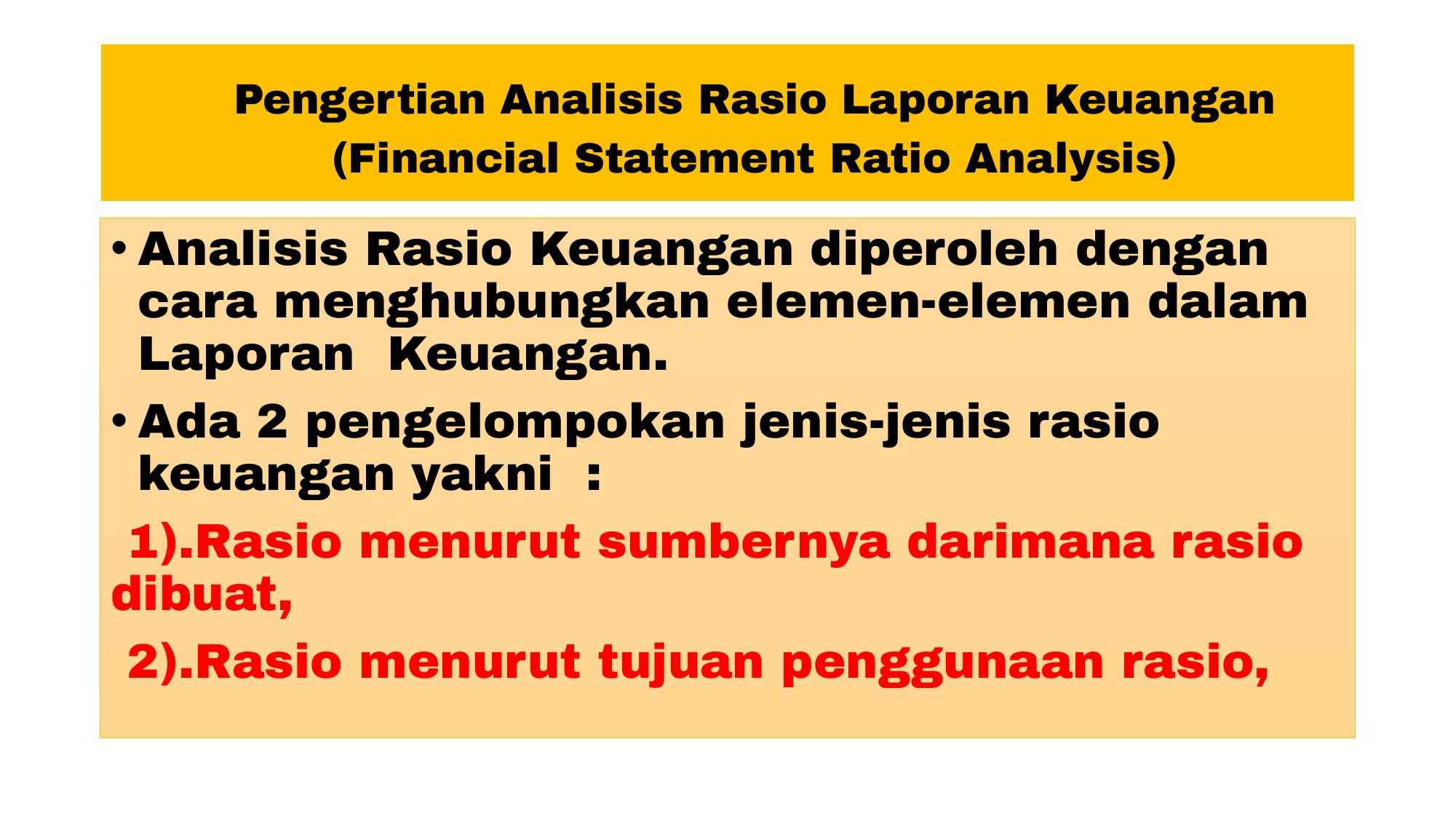

# Pengertian Analisis Rasio Laporan Keuangan (Financial Statement Ratio Analysis)
Analisis Rasio Keuangan diperoleh dengan cara menghubungkan elemen-elemen dalam  Laporan  Keuangan.
Ada 2 pengelompokan jenis-jenis rasio keuangan yakni  :
 1).Rasio menurut sumbernya darimana rasio dibuat,
 2).Rasio menurut tujuan penggunaan rasio,